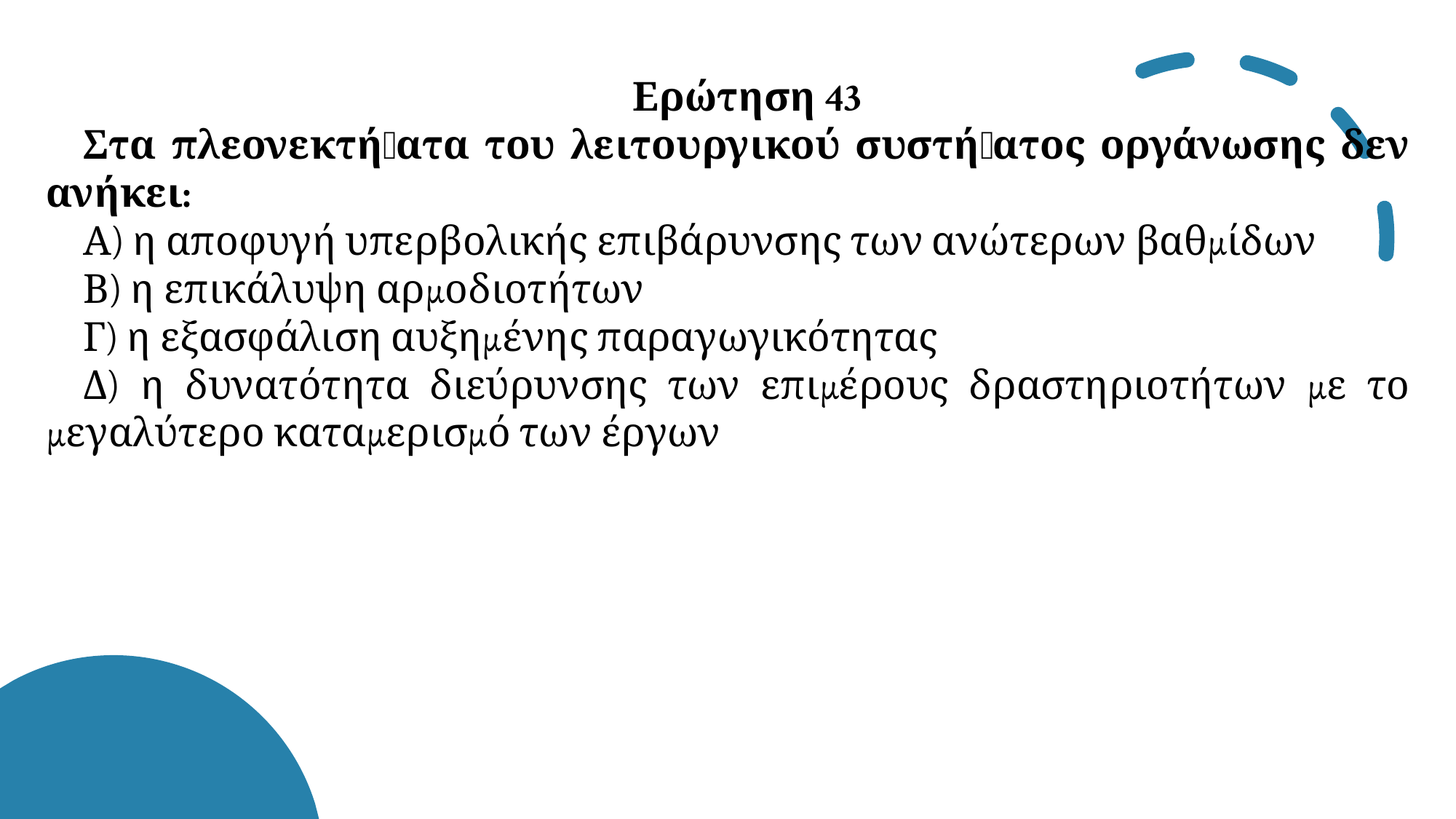

«

Ερώτηση 43
Στα πλεονεκτήματα του λειτουργικού συστήματος οργάνωσης δεν ανήκει:
Α) η αποφυγή υπερβολικής επιβάρυνσης των ανώτερων βαθμίδων
Β) η επικάλυψη αρμοδιοτήτων
Γ) η εξασφάλιση αυξημένης παραγωγικότητας
Δ) η δυνατότητα διεύρυνσης των επιμέρους δραστηριοτήτων με το μεγαλύτερο καταμερισμό των έργων